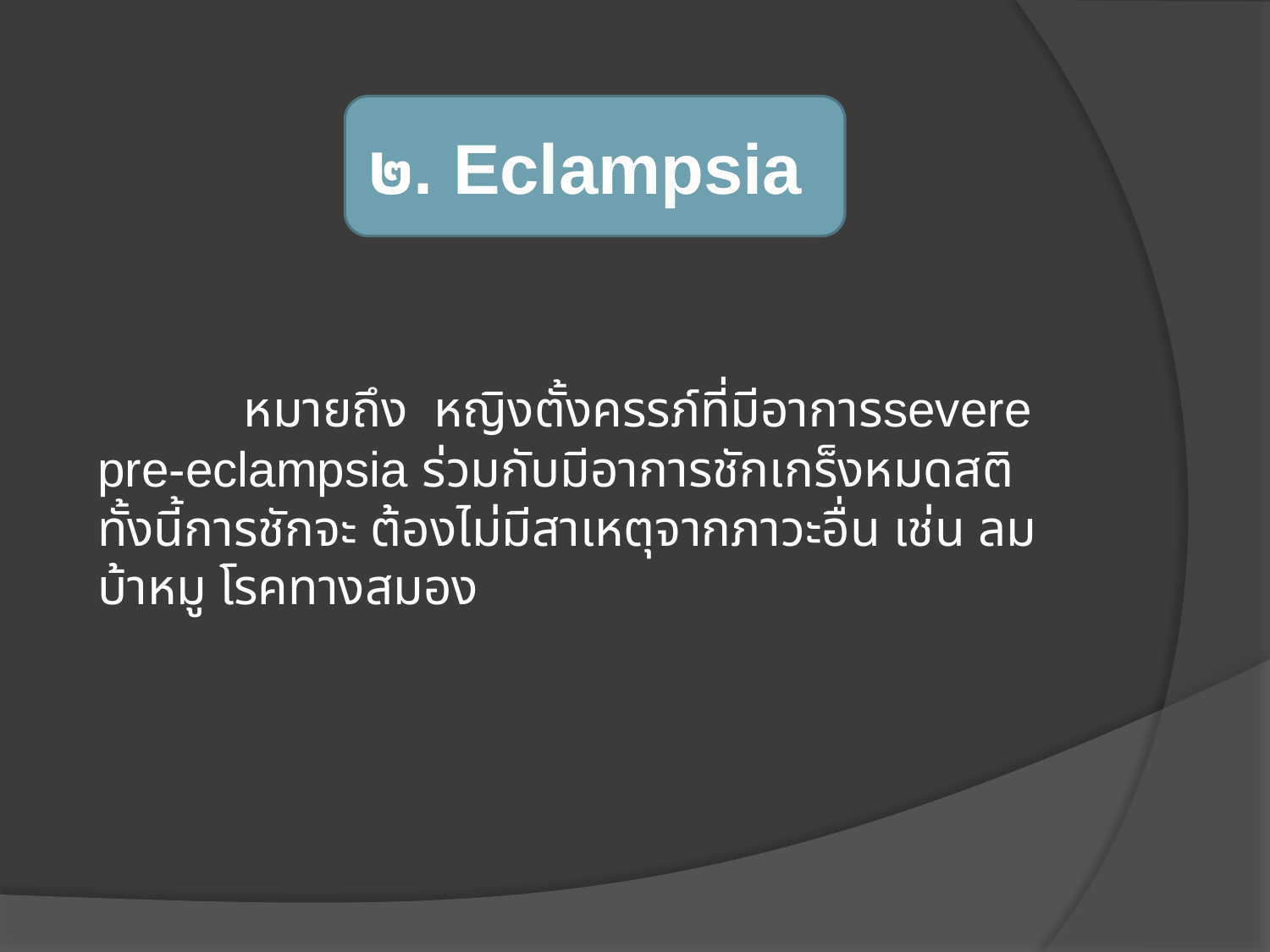

๒. Eclampsia

           หมายถึง  หญิงตั้งครรภ์ที่มีอาการsevere pre-eclampsia ร่วมกับมีอาการชักเกร็งหมดสติ ทั้งนี้การชักจะ ต้องไม่มีสาเหตุจากภาวะอื่น เช่น ลมบ้าหมู โรคทางสมอง